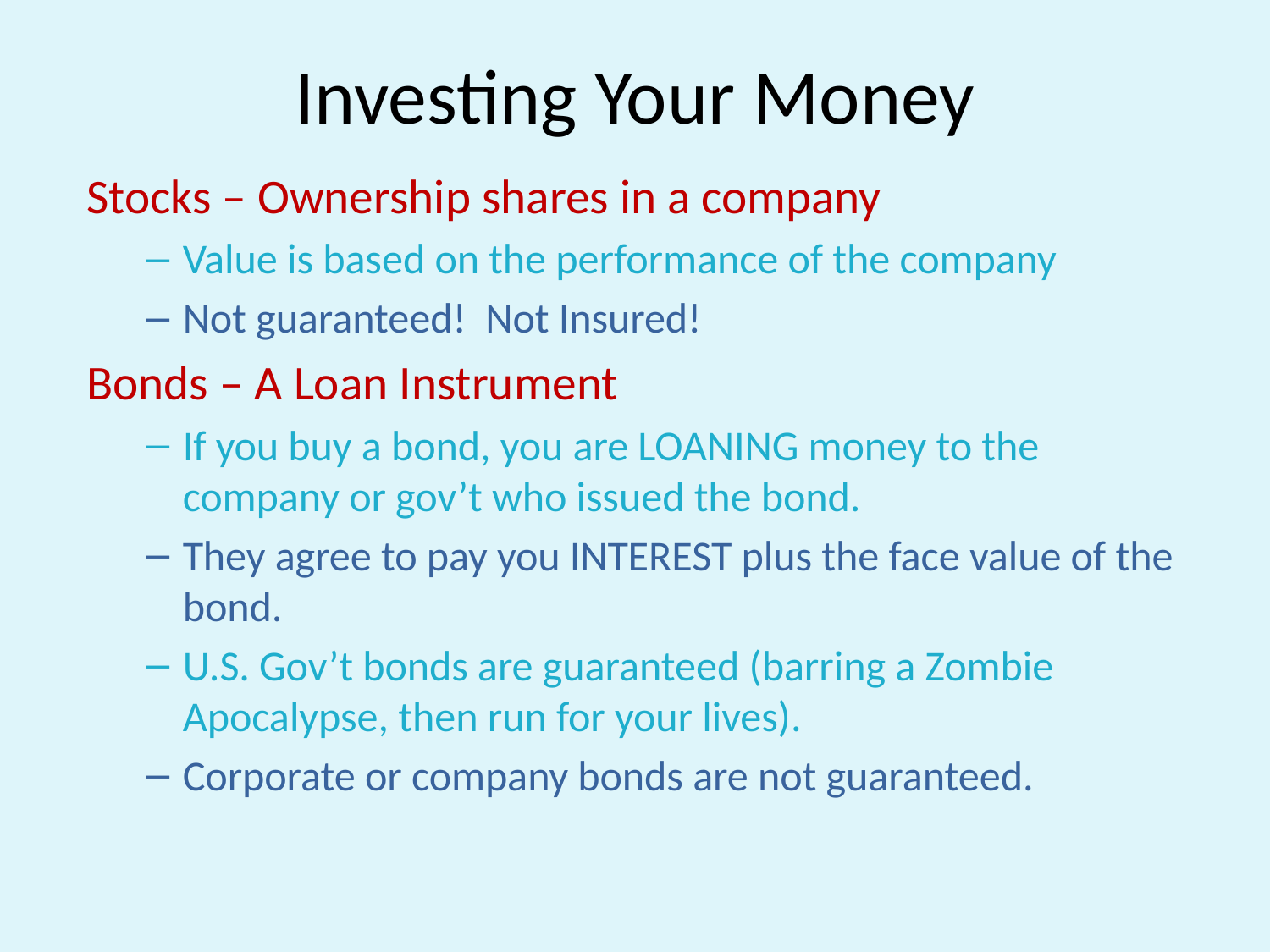

# Investing Your Money
Stocks – Ownership shares in a company
Value is based on the performance of the company
Not guaranteed!  Not Insured!
Bonds – A Loan Instrument
If you buy a bond, you are LOANING money to the company or gov’t who issued the bond.
They agree to pay you INTEREST plus the face value of the bond.
U.S. Gov’t bonds are guaranteed (barring a Zombie Apocalypse, then run for your lives).
Corporate or company bonds are not guaranteed.